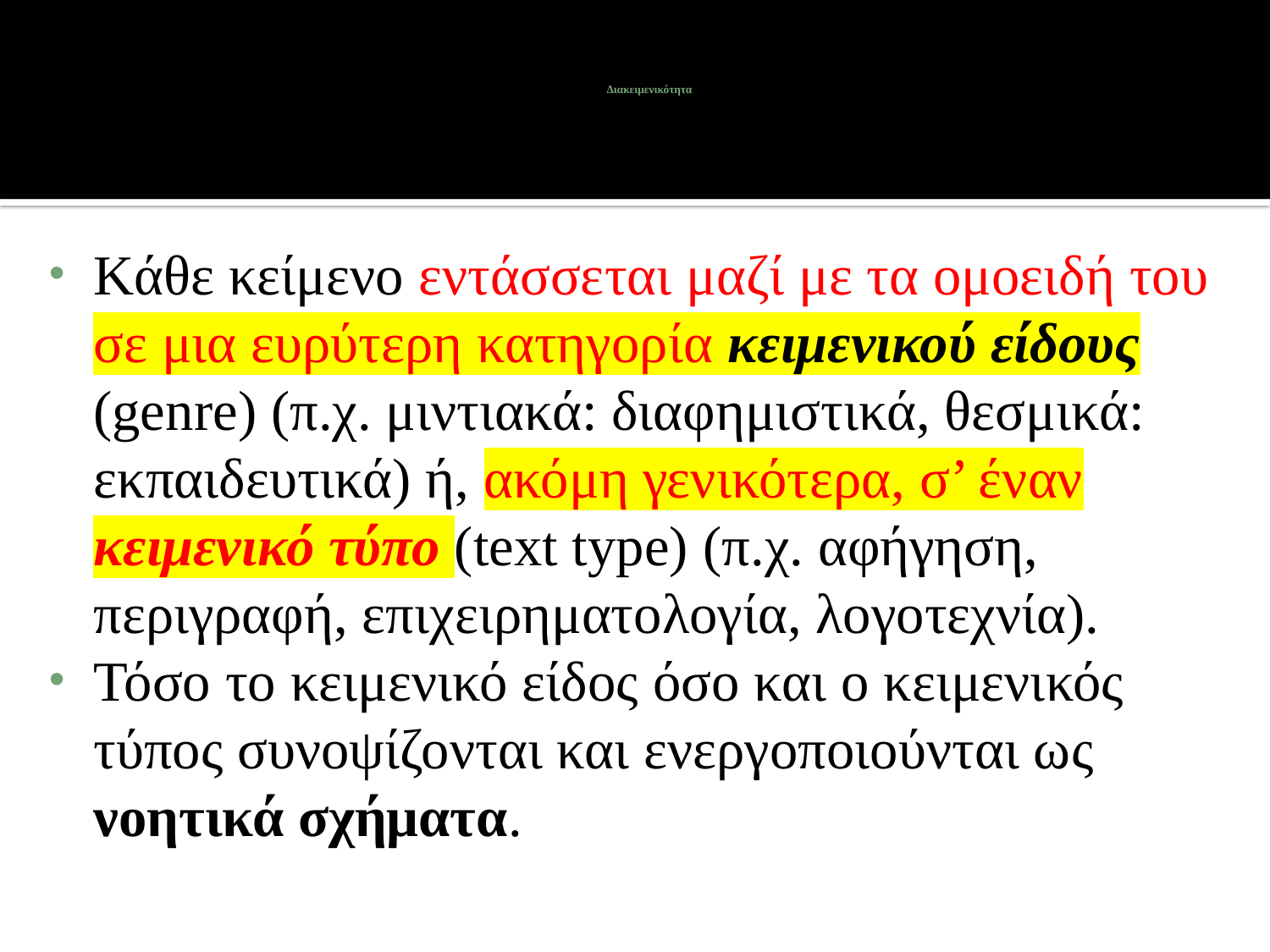

# Διακειμενικότητα
Kάθε κείμενο εντάσσεται μαζί με τα ομοειδή του σε μια ευρύτερη κατηγορία κειμενικού είδους (genre) (π.χ. μιντιακά: διαφημιστικά, θεσμικά: εκπαιδευτικά) ή, ακόμη γενικότερα, σ’ έναν κειμενικό τύπο (text type) (π.χ. αφήγηση, περιγραφή, επιχειρηματολογία, λογοτεχνία).
Τόσο το κειμενικό είδος όσο και ο κειμενικός τύπος συνοψίζονται και ενεργοποιούνται ως νοητικά σχήματα.